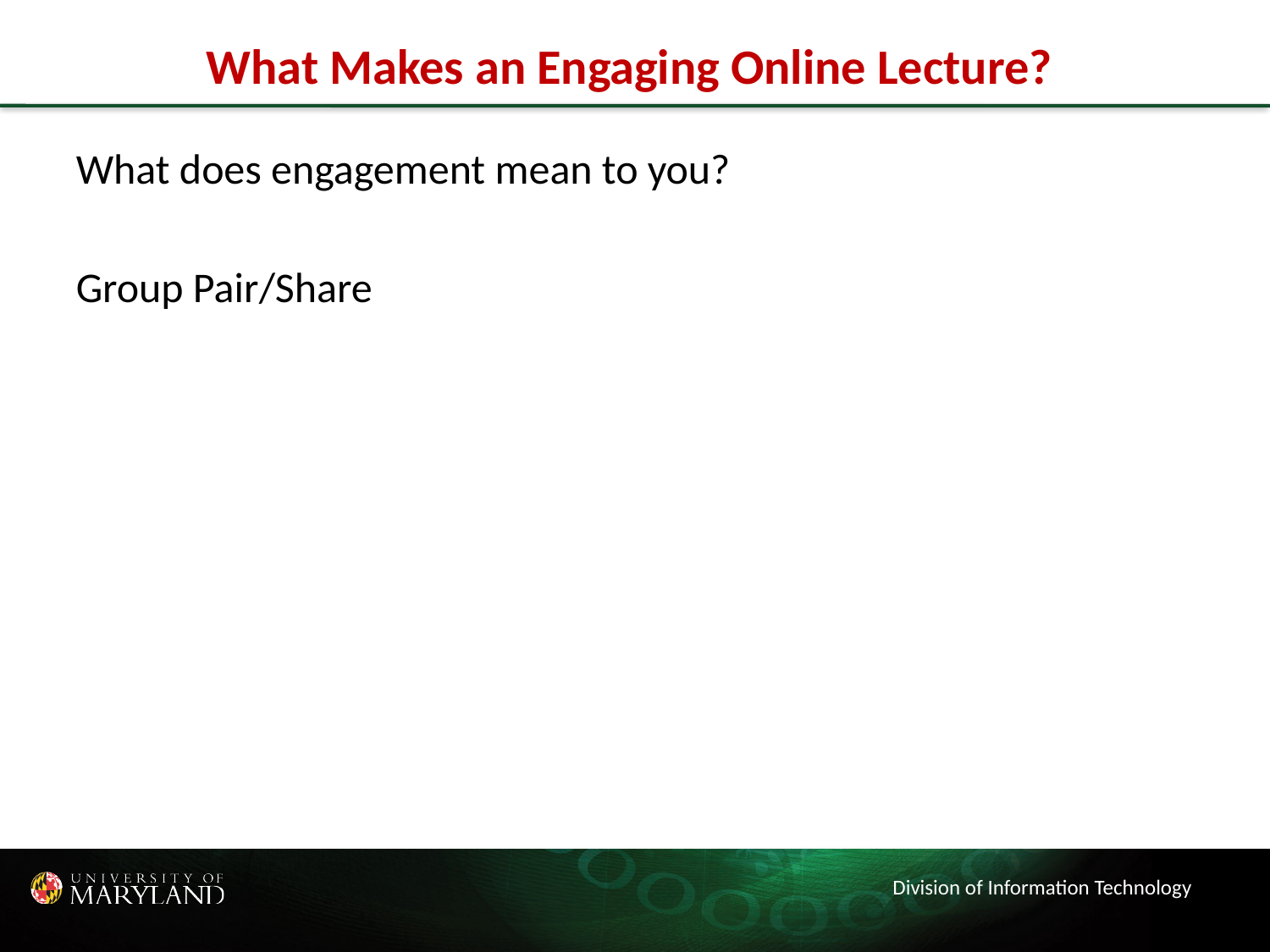

# What Makes an Engaging Online Lecture?
What does engagement mean to you?

Group Pair/Share